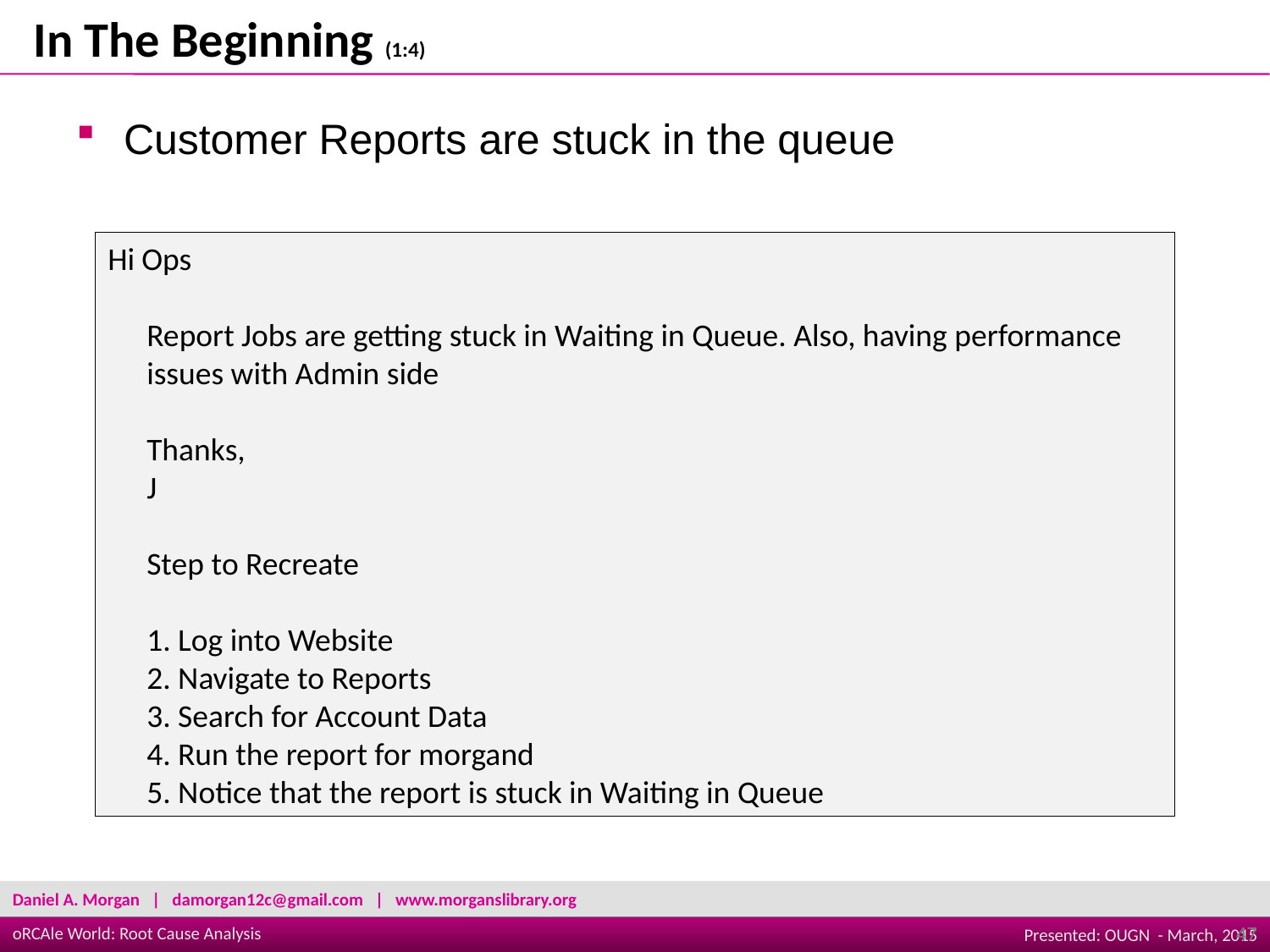

In The Beginning (1:4)
Customer Reports are stuck in the queue
Hi Ops
Report Jobs are getting stuck in Waiting in Queue. Also, having performance issues with Admin side
Thanks,
J
Step to Recreate
1. Log into Website
2. Navigate to Reports
3. Search for Account Data
4. Run the report for morgand
5. Notice that the report is stuck in Waiting in Queue